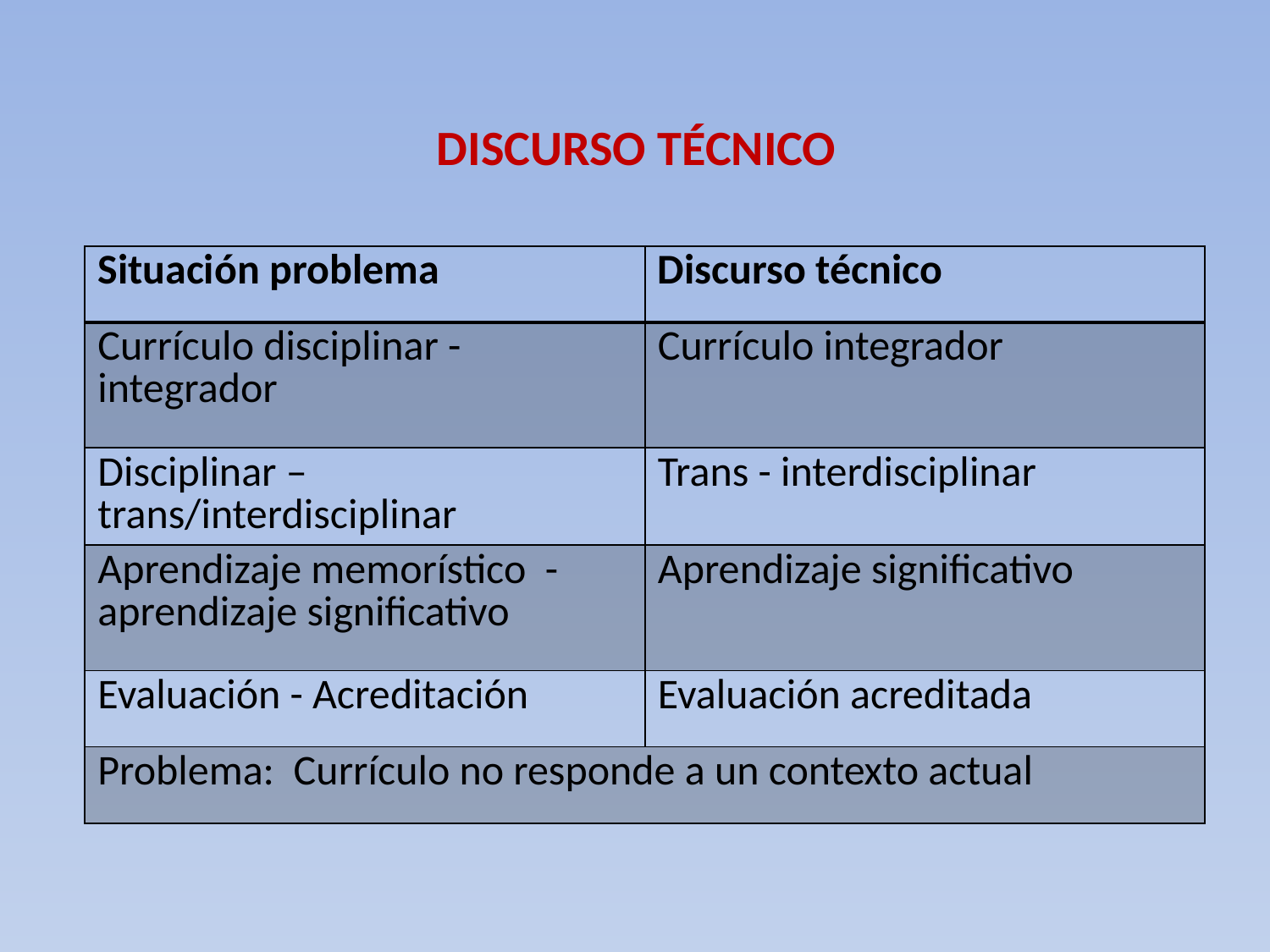

# DISCURSO TÉCNICO
| Situación problema | Discurso técnico |
| --- | --- |
| Currículo disciplinar - integrador | Currículo integrador |
| Disciplinar – trans/interdisciplinar | Trans - interdisciplinar |
| Aprendizaje memorístico - aprendizaje significativo | Aprendizaje significativo |
| Evaluación - Acreditación | Evaluación acreditada |
| Problema: Currículo no responde a un contexto actual |  |